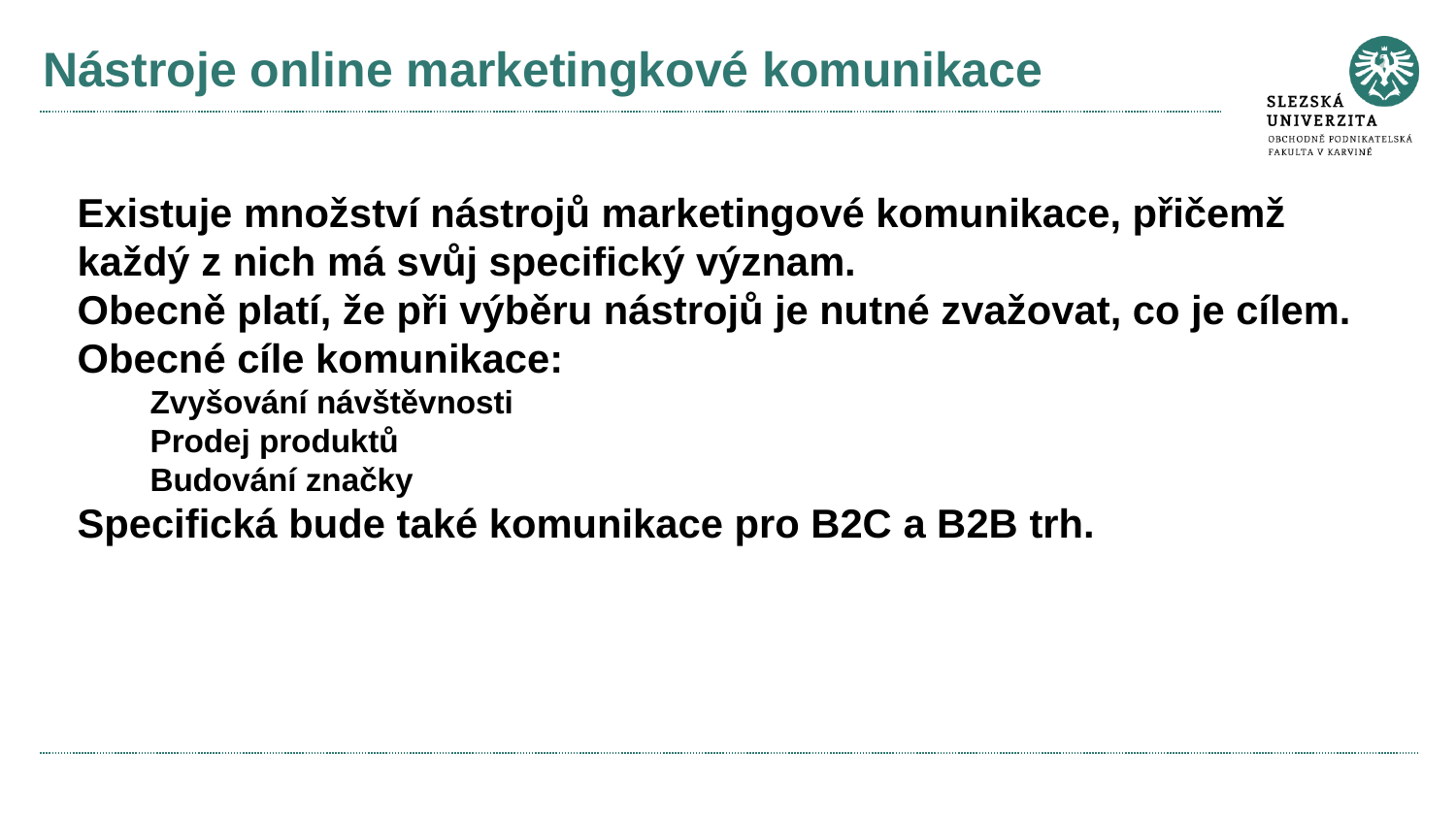

# Nástroje online marketingkové komunikace
Existuje množství nástrojů marketingové komunikace, přičemž každý z nich má svůj specifický význam.
Obecně platí, že při výběru nástrojů je nutné zvažovat, co je cílem.
Obecné cíle komunikace:
Zvyšování návštěvnosti
Prodej produktů
Budování značky
Specifická bude také komunikace pro B2C a B2B trh.